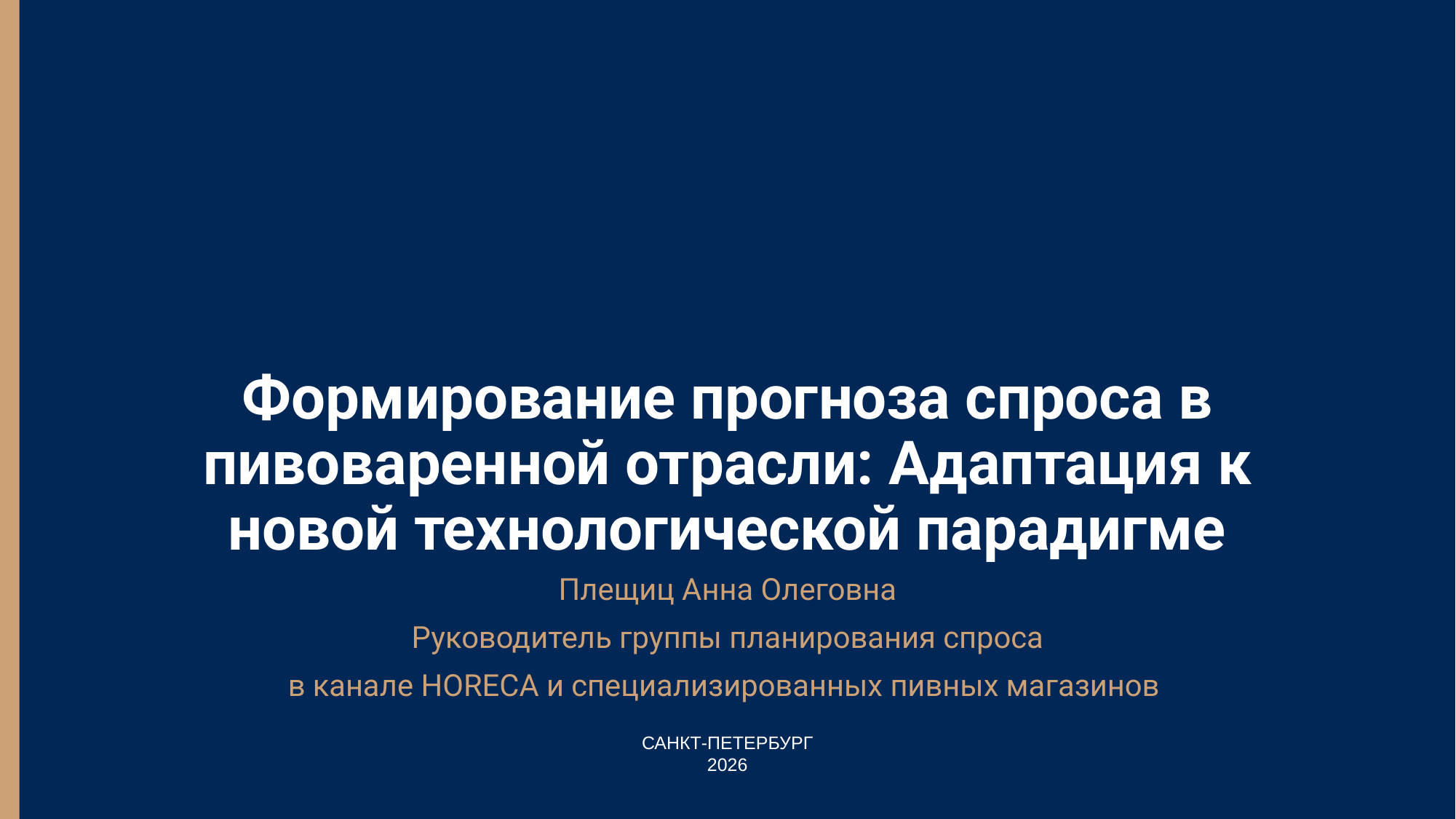

# Формирование прогноза спроса в пивоваренной отрасли: Адаптация к новой технологической парадигме
Плещиц Анна Олеговна
Руководитель группы планирования спроса
в канале HORECA и специализированных пивных магазинов

САНКТ-ПЕТЕРБУРГ
2026